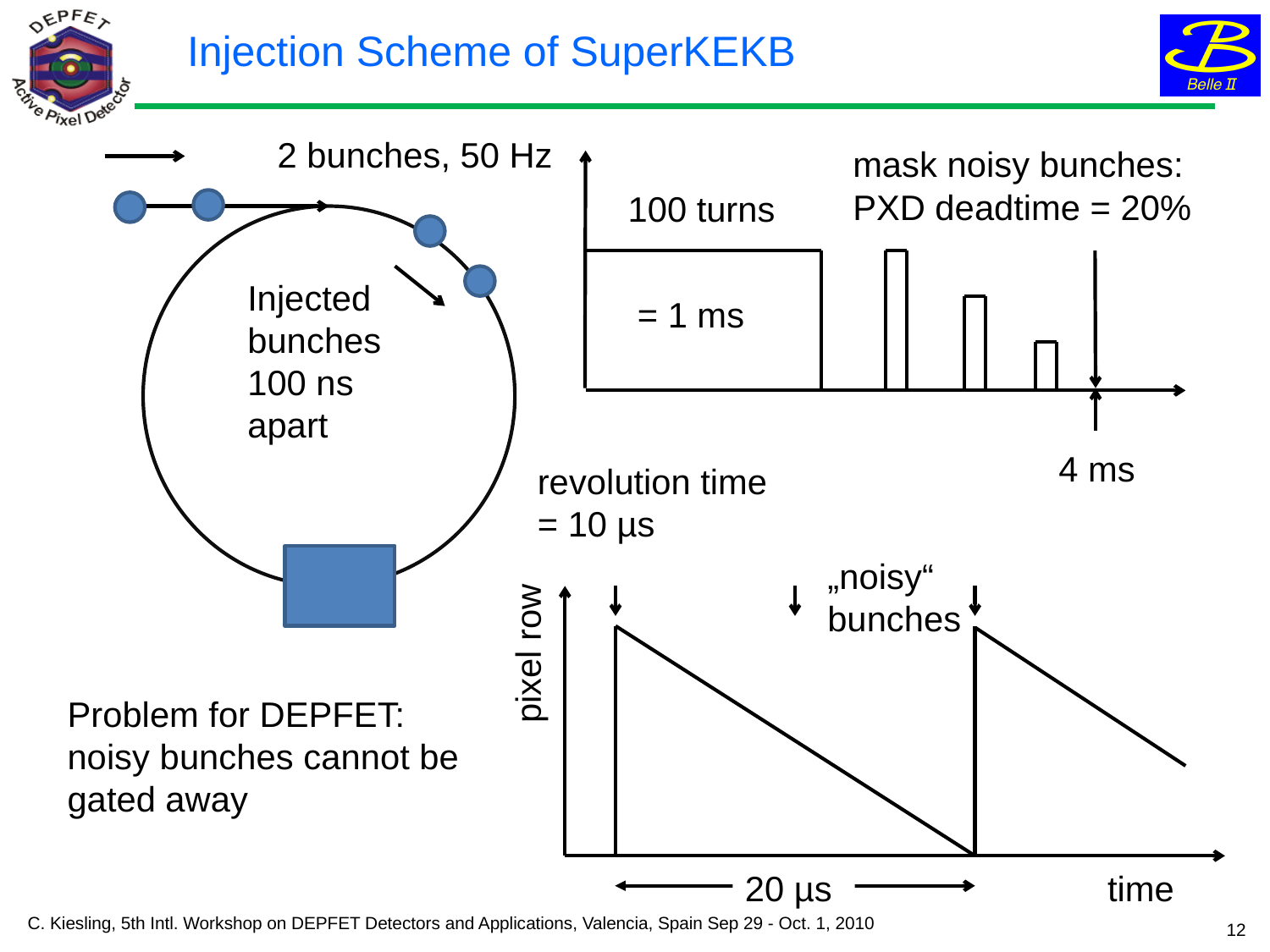

Injection Scheme of SuperKEKB
2 bunches, 50 Hz
mask noisy bunches:
PXD deadtime = 20%
100 turns

Injected bunches
100 ns apart
= 1 ms
4 ms
revolution time
= 10 µs

„noisy“ bunches
pixel row
Problem for DEPFET:
noisy bunches cannot be
gated away
20 µs
time
C. Kiesling, 5th Intl. Workshop on DEPFET Detectors and Applications, Valencia, Spain Sep 29 - Oct. 1, 2010
12